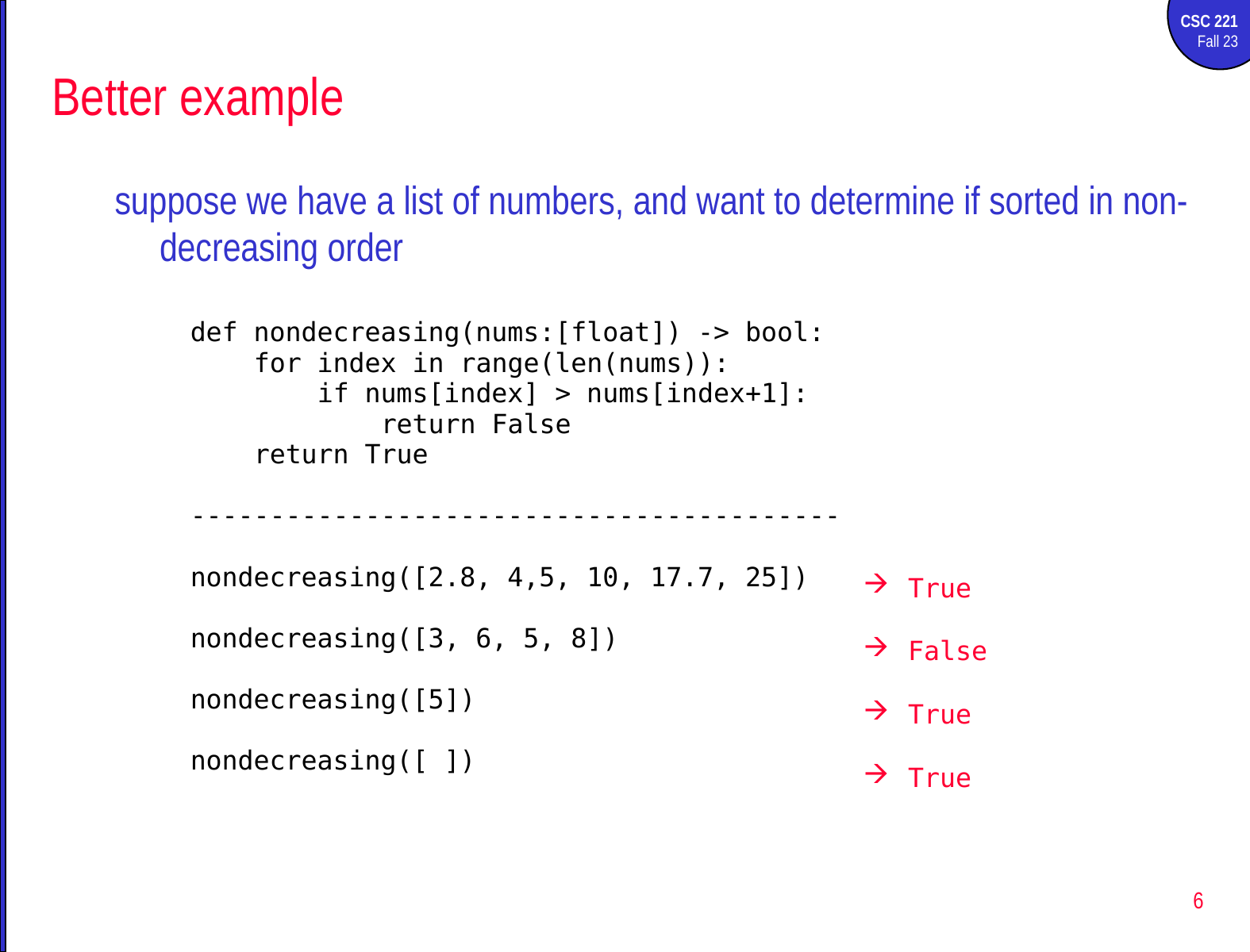

# Better example
suppose we have a list of numbers, and want to determine if sorted in non-decreasing order

def nondecreasing(nums:[float]) -> bool:
    for index in range(len(nums)):
        if nums[index] > nums[index+1]:
            return False
    return True

-----------------------------------------

nondecreasing([2.8, 4,5, 10, 17.7, 25])

nondecreasing([3, 6, 5, 8])

nondecreasing([5])

nondecreasing([ ])

True

False

True

True
6